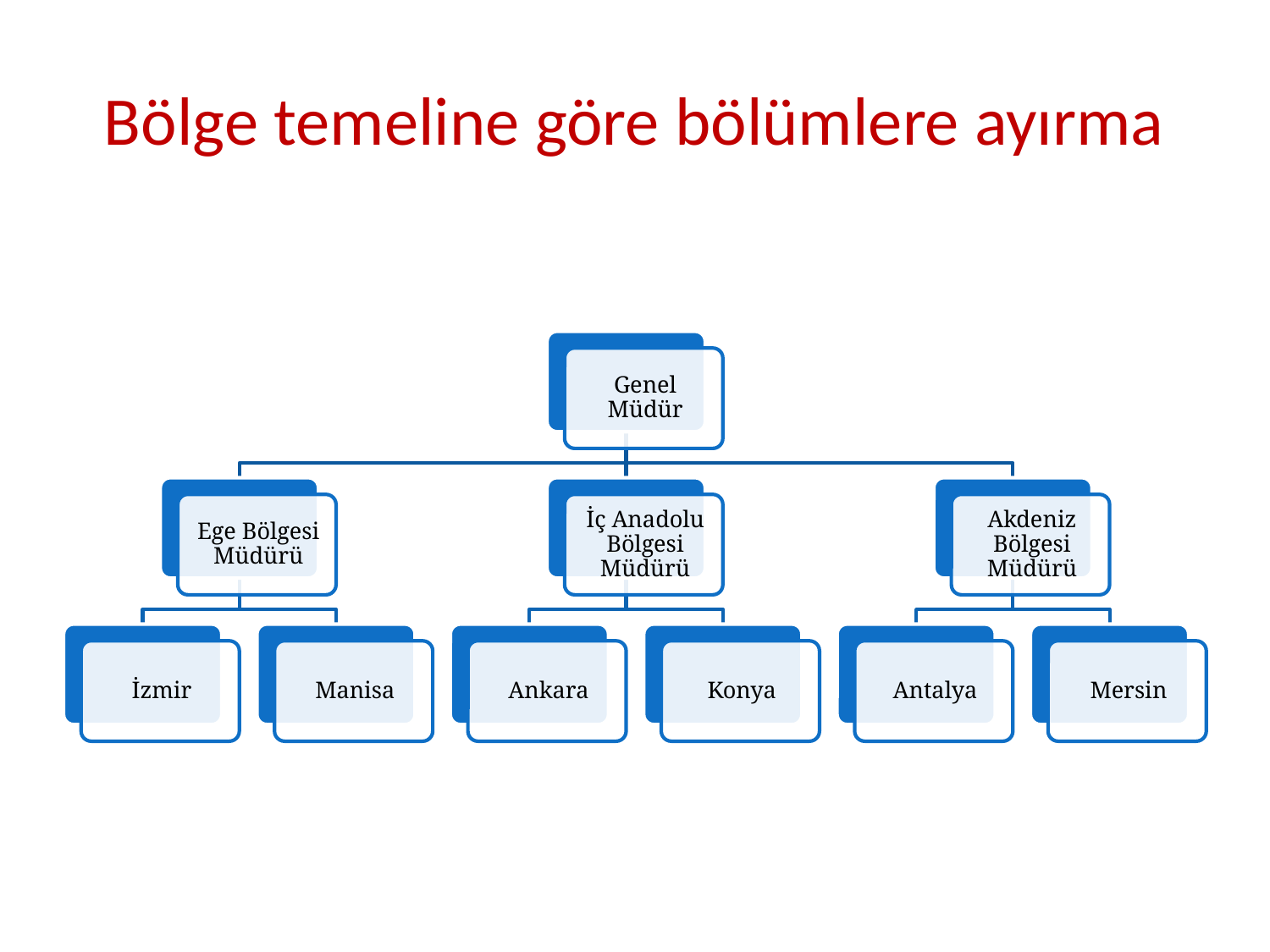

# Bölge temeline göre bölümlere ayırma
Genel Müdür
Ege Bölgesi Müdürü
İzmir
Manisa
İç Anadolu Bölgesi Müdürü
Ankara
Konya
Akdeniz Bölgesi Müdürü
Antalya
Mersin